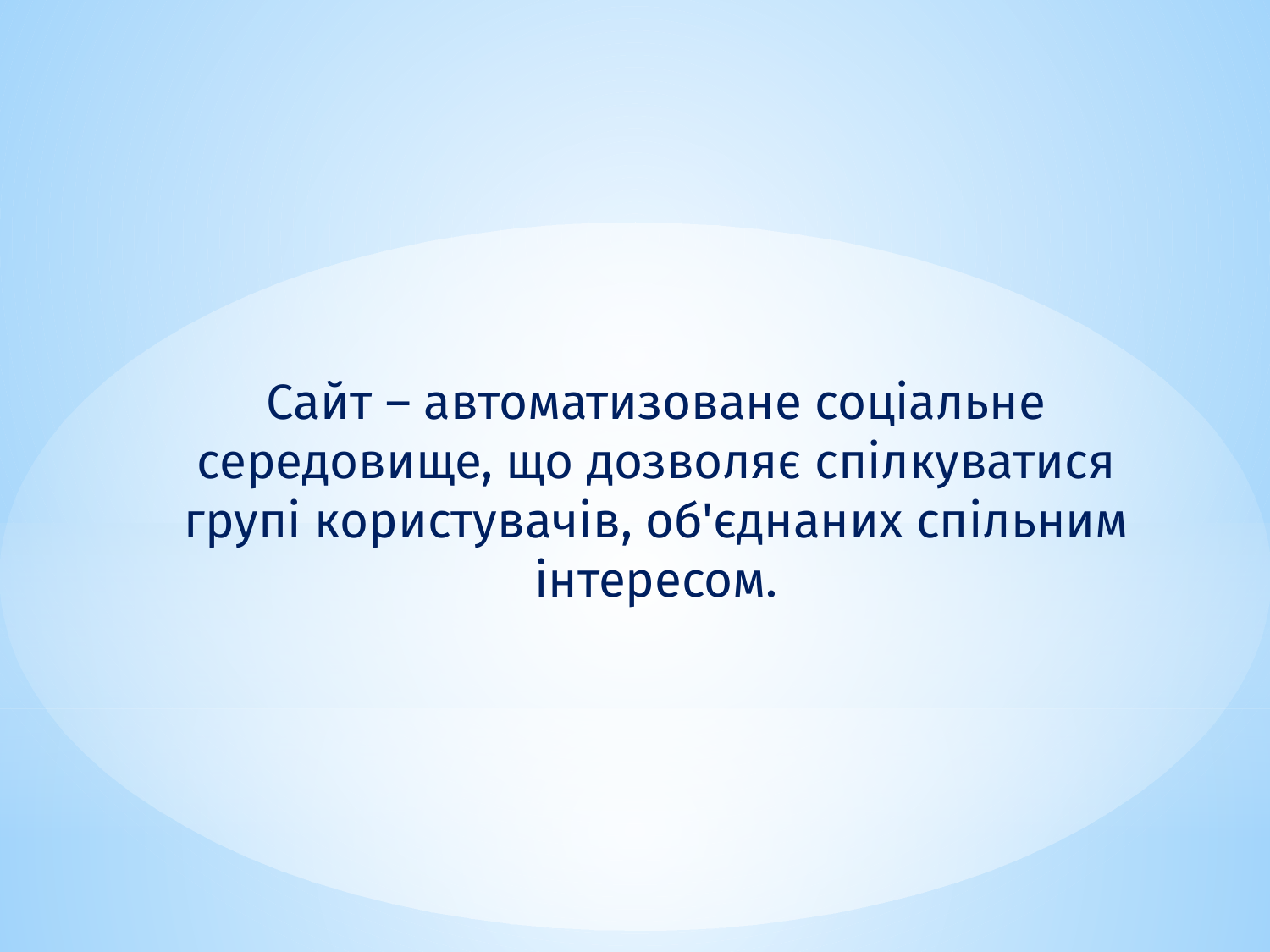

Сайт – автоматизоване соціальне середовище, що дозволяє спілкуватися групі користувачів, об'єднаних спільним інтересом.